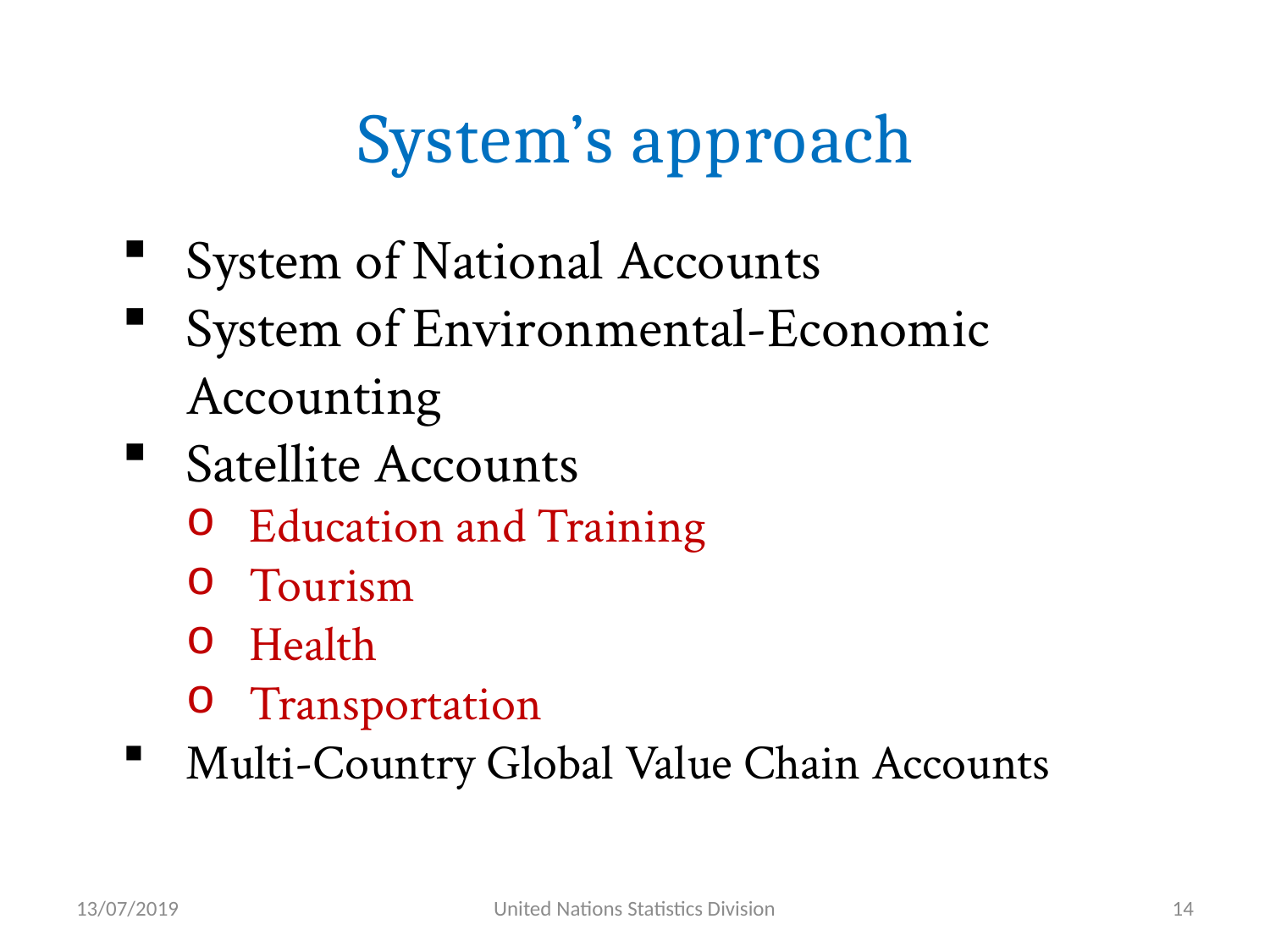

System’s approach
System of National Accounts
System of Environmental-Economic Accounting
Satellite Accounts
Education and Training
Tourism
Health
Transportation
Multi-Country Global Value Chain Accounts
13/07/2019
United Nations Statistics Division
14